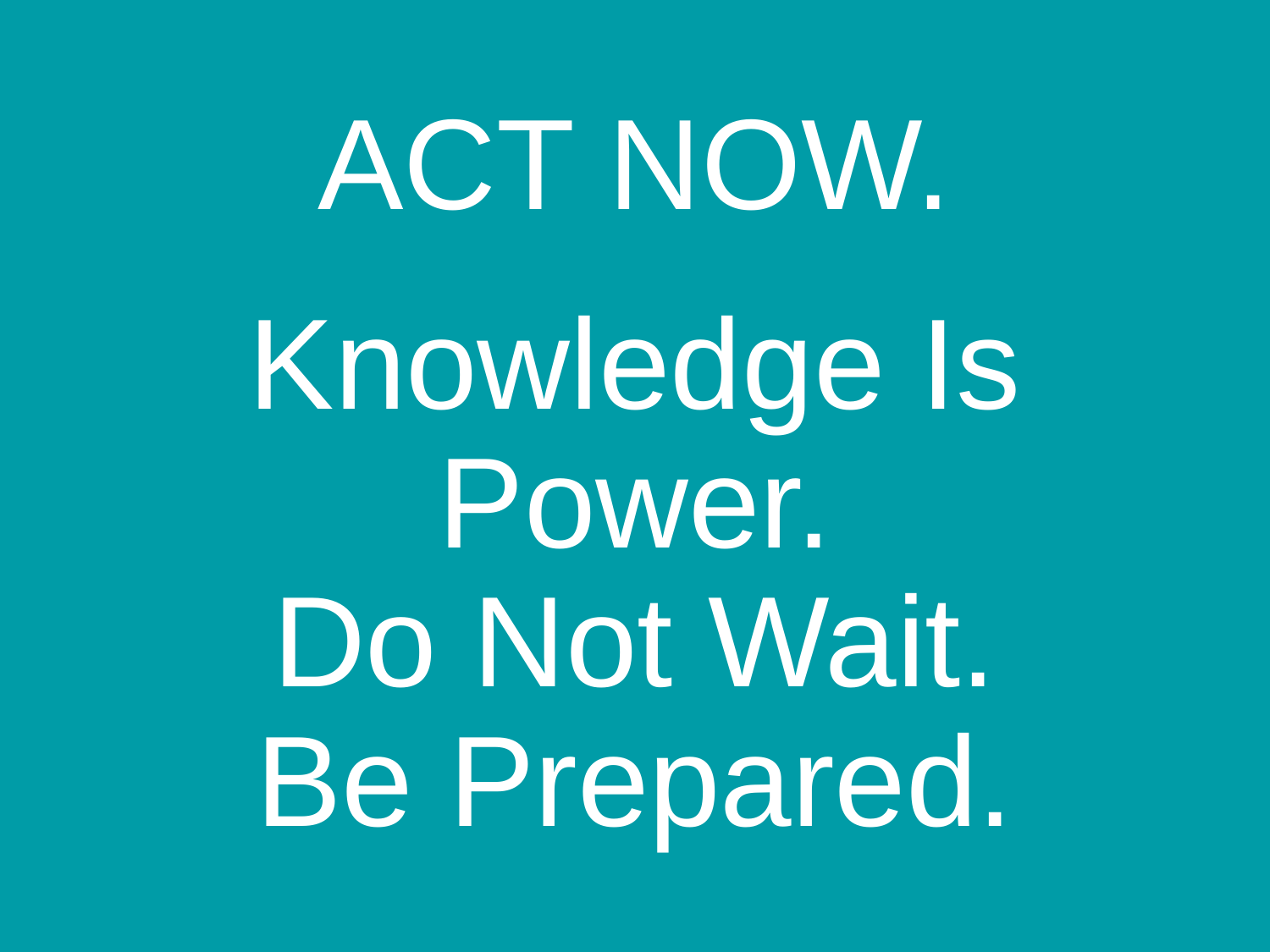

# ACT NOW. Knowledge Is Power. Do Not Wait. Be Prepared.